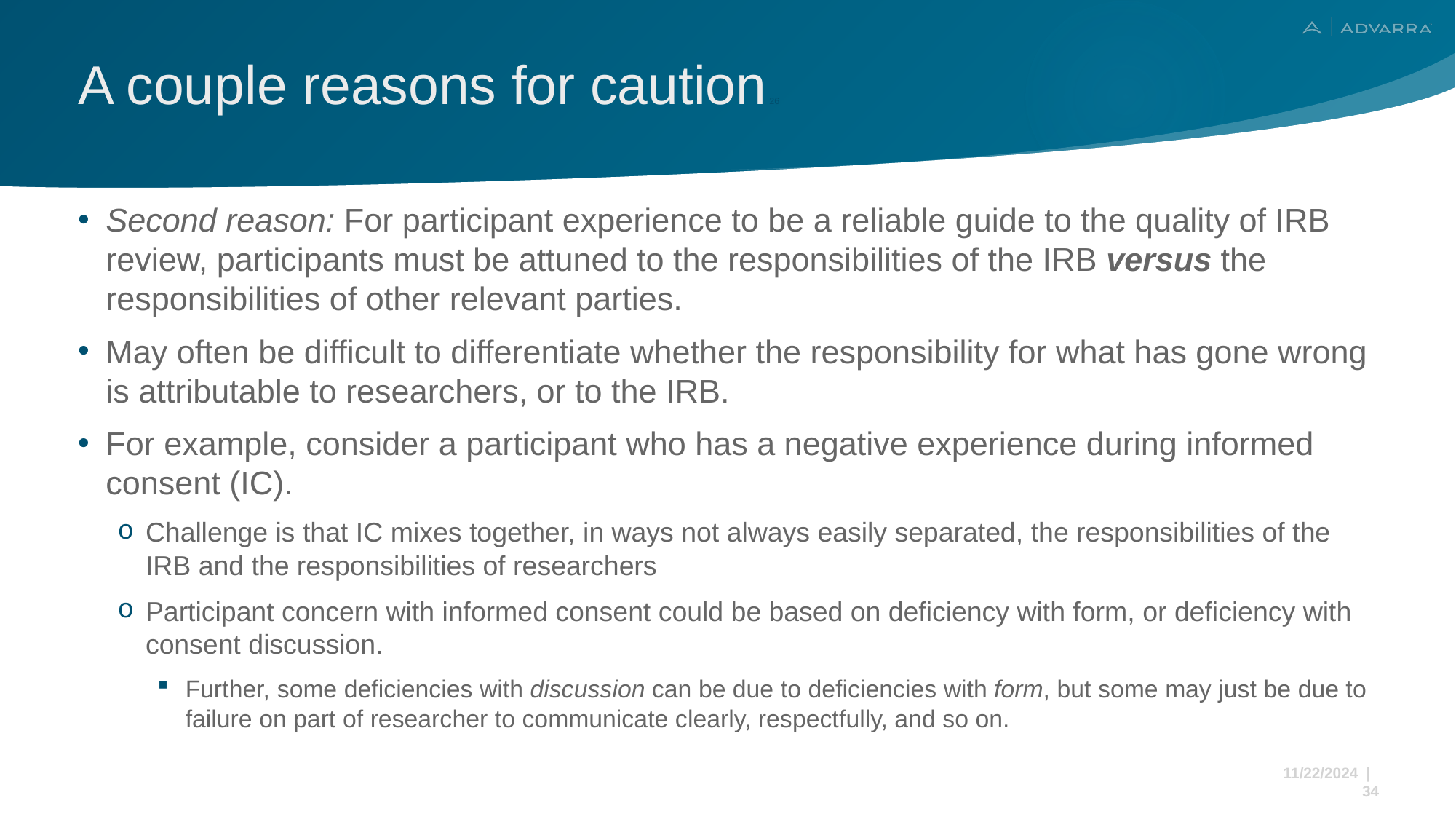

# A couple reasons for caution 26
Second reason: For participant experience to be a reliable guide to the quality of IRB review, participants must be attuned to the responsibilities of the IRB versus the responsibilities of other relevant parties.
May often be difficult to differentiate whether the responsibility for what has gone wrong is attributable to researchers, or to the IRB.
For example, consider a participant who has a negative experience during informed consent (IC).
Challenge is that IC mixes together, in ways not always easily separated, the responsibilities of the IRB and the responsibilities of researchers
Participant concern with informed consent could be based on deficiency with form, or deficiency with consent discussion.
Further, some deficiencies with discussion can be due to deficiencies with form, but some may just be due to failure on part of researcher to communicate clearly, respectfully, and so on.
11/22/2024  |  34